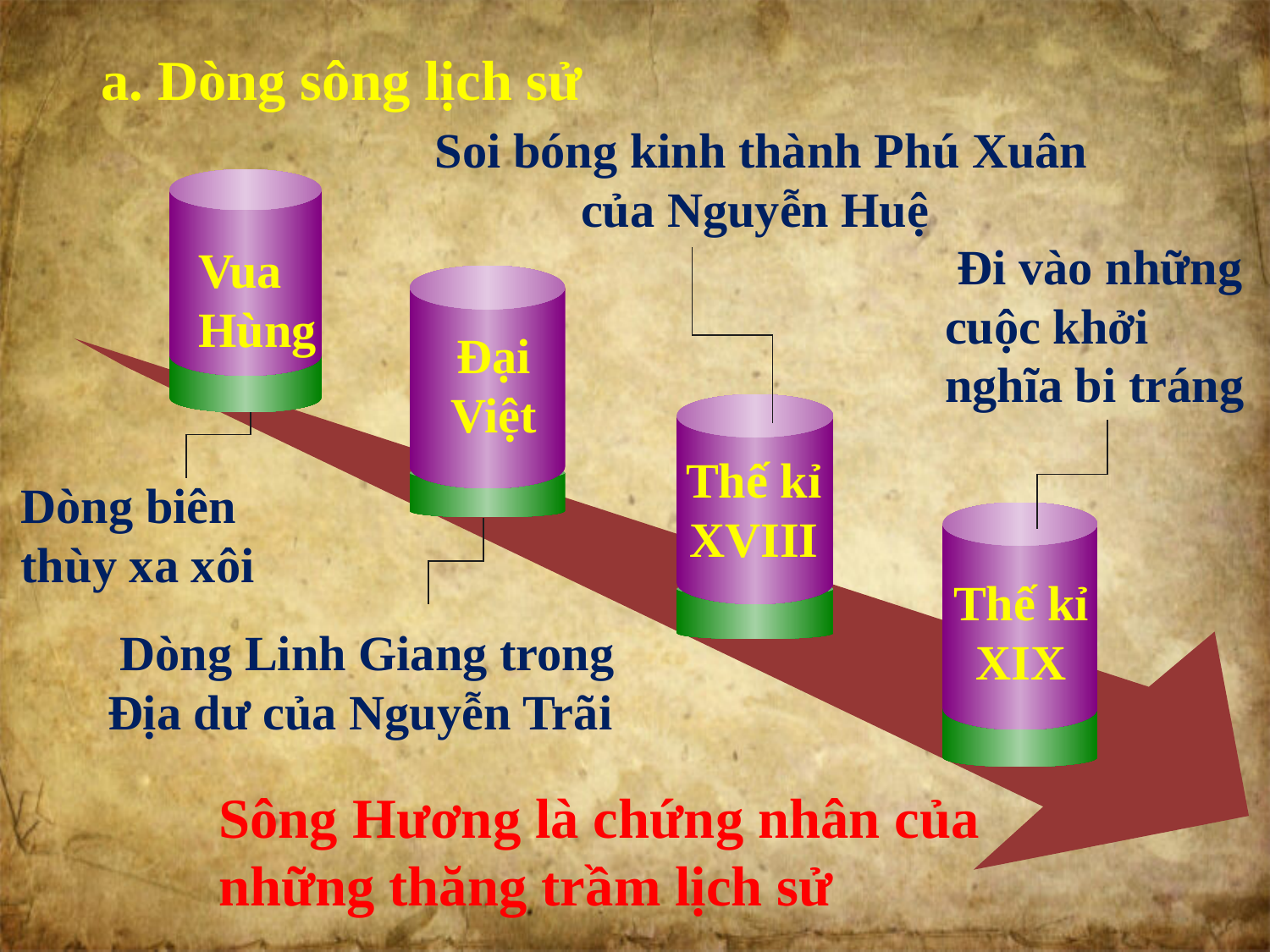

a. Dòng sông lịch sử
 Soi bóng kinh thành Phú Xuân của Nguyễn Huệ

Vua Hùng

 Đi vào những cuộc khởi nghĩa bi tráng

Đại Việt

Thế kỉ XVIII

Dòng biên thùy xa xôi

Thế kỉ XIX

 Dòng Linh Giang trong Địa dư của Nguyễn Trãi
Sông Hương là chứng nhân của những thăng trầm lịch sử